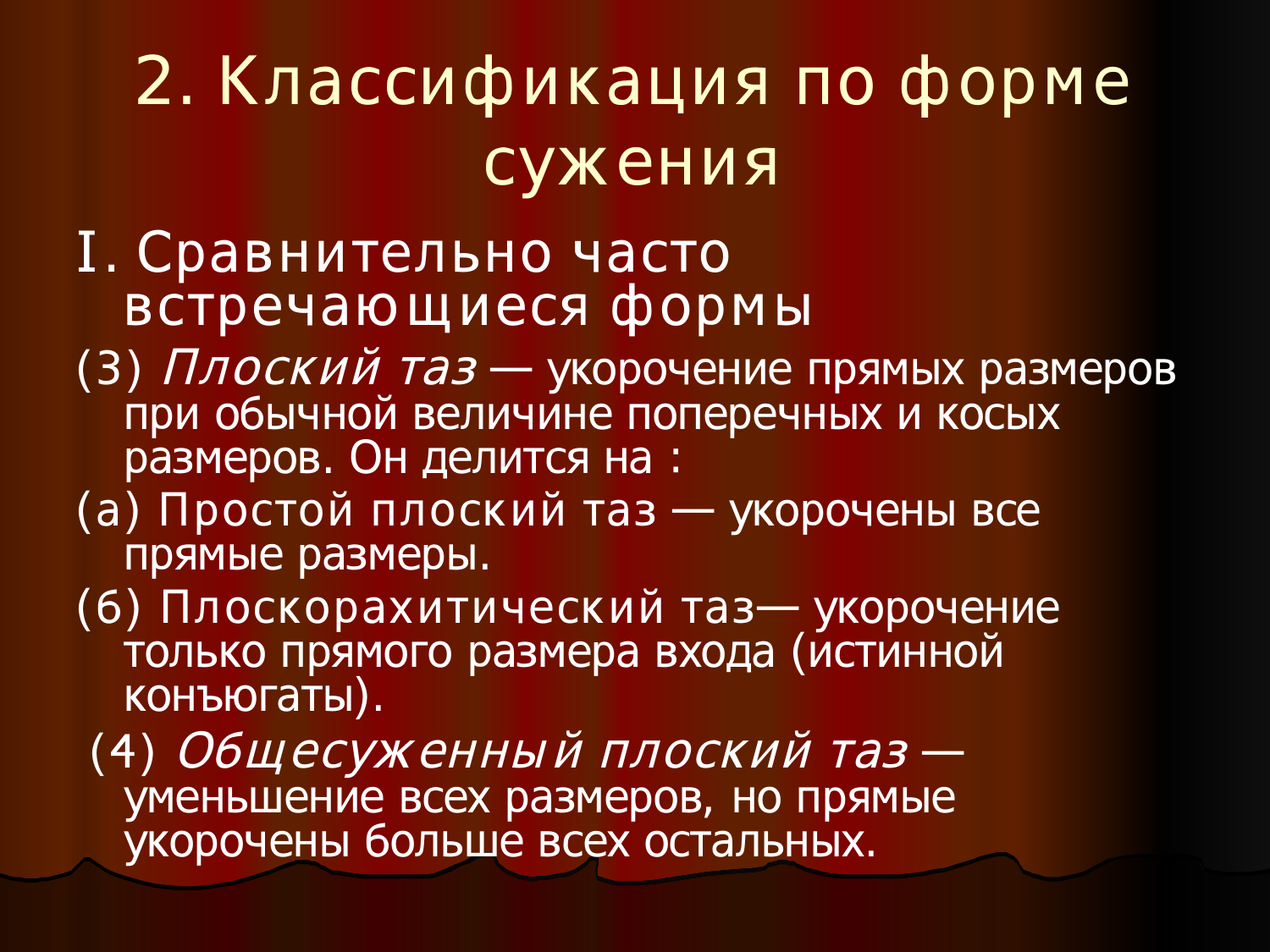

# 2. Классификация по форме сужения
I. Сравнительно часто встречающиеся формы
(3) Плоский таз — укорочение прямых размеров при обычной величине поперечных и косых размеров. Он делится на :
(а) Простой плоский таз — укорочены все прямые размеры.
(б) Плоскорахитический таз— укорочение только прямого размера входа (истинной конъюгаты).
 (4) Общесуженный плоский таз — уменьшение всех размеров, но прямые укорочены больше всех остальных.